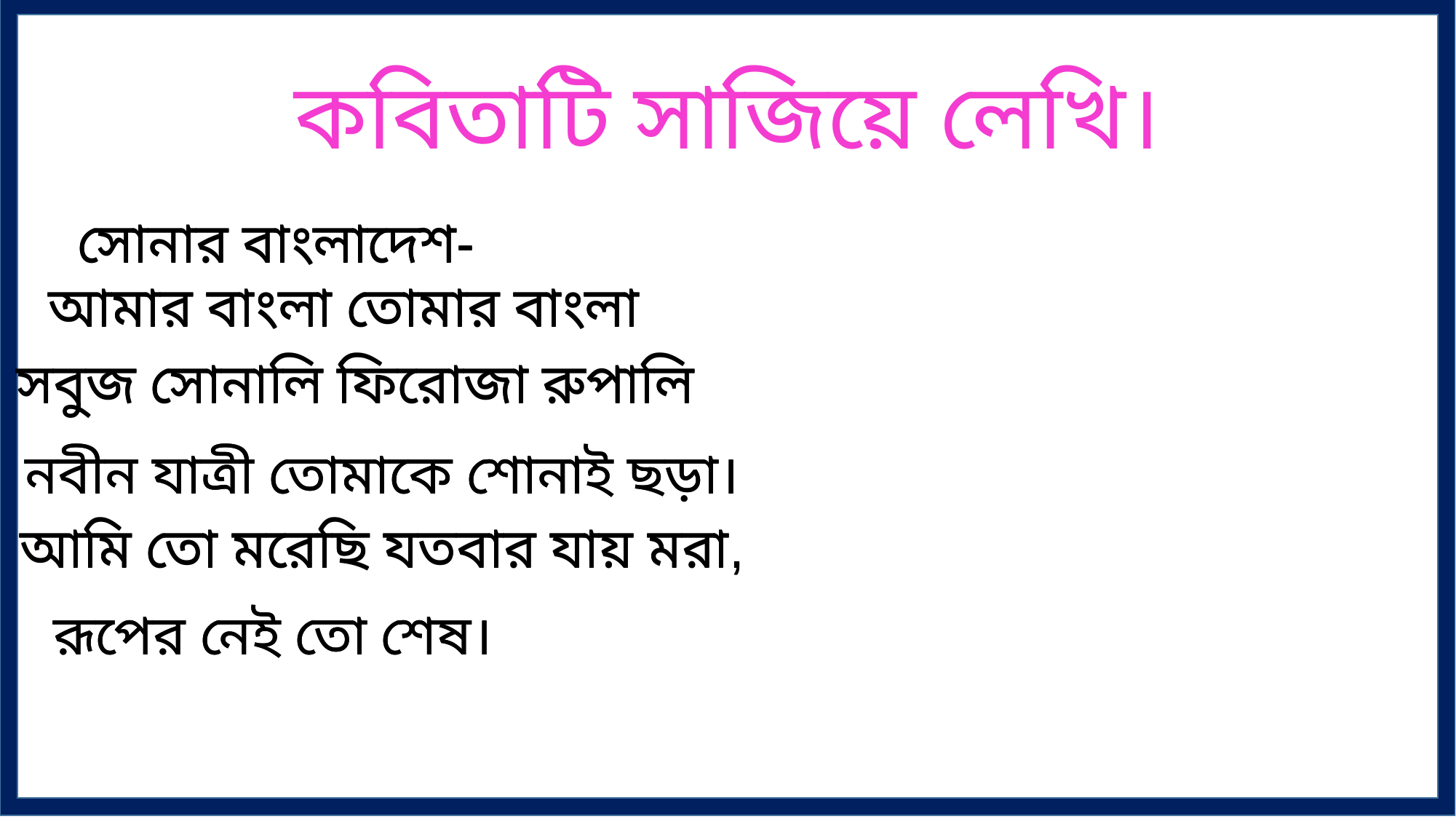

কবিতাটি সাজিয়ে লেখি।
সোনার বাংলাদেশ-
সোনার বাংলাদেশ-
আমার বাংলা তোমার বাংলা
আমার বাংলা তোমার বাংলা
সবুজ সোনালি ফিরোজা রুপালি
সবুজ সোনালি ফিরোজা রুপালি
নবীন যাত্রী তোমাকে শোনাই ছড়া।
নবীন যাত্রী তোমাকে শোনাই ছড়া।
আমি তো মরেছি যতবার যায় মরা,
আমি তো মরেছি যতবার যায় মরা,
রূপের নেই তো শেষ।
রূপের নেই তো শেষ।